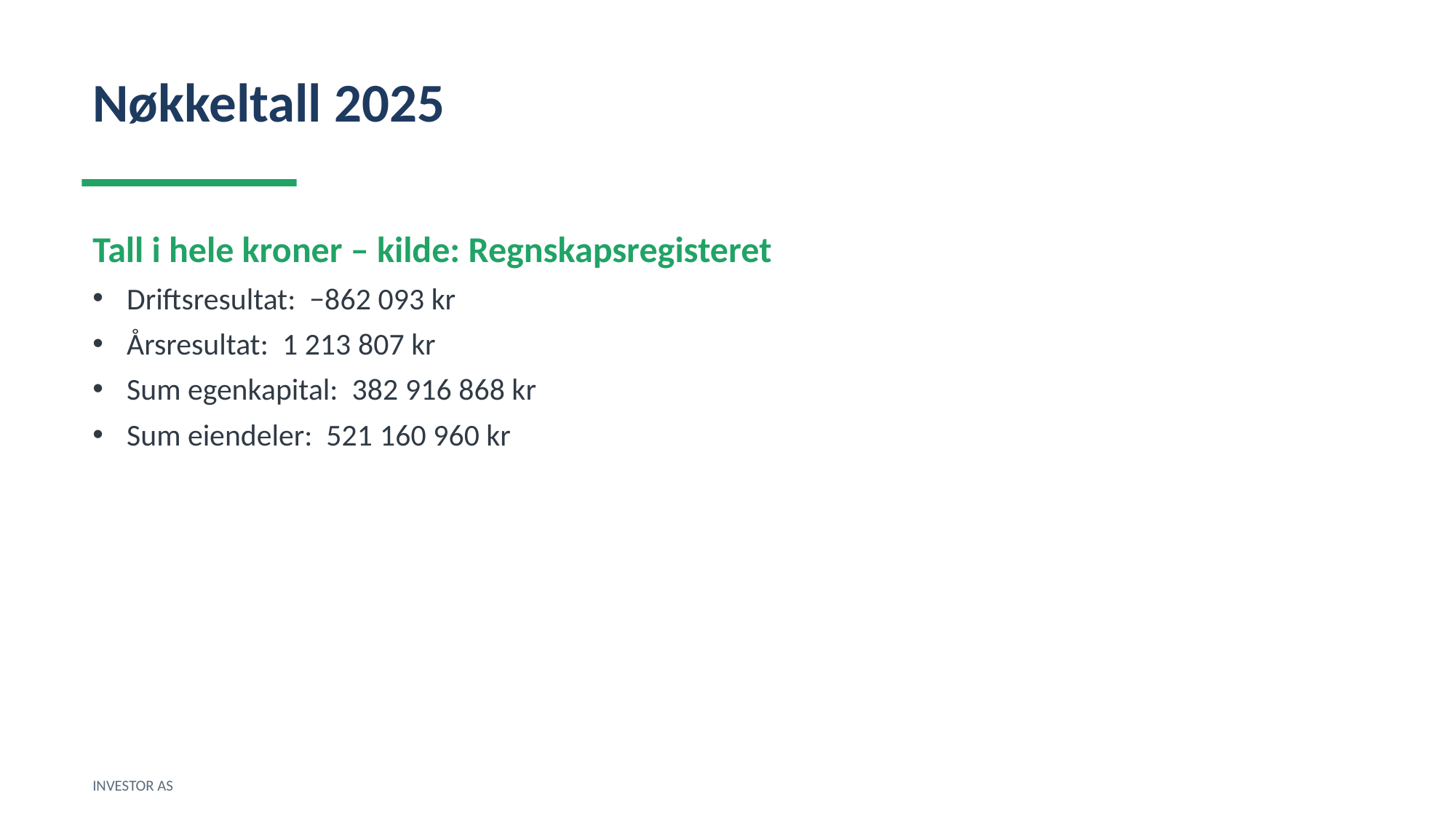

Nøkkeltall 2025

Tall i hele kroner – kilde: Regnskapsregisteret
Driftsresultat:  −862 093 kr
Årsresultat:  1 213 807 kr
Sum egenkapital:  382 916 868 kr
Sum eiendeler:  521 160 960 kr
INVESTOR AS